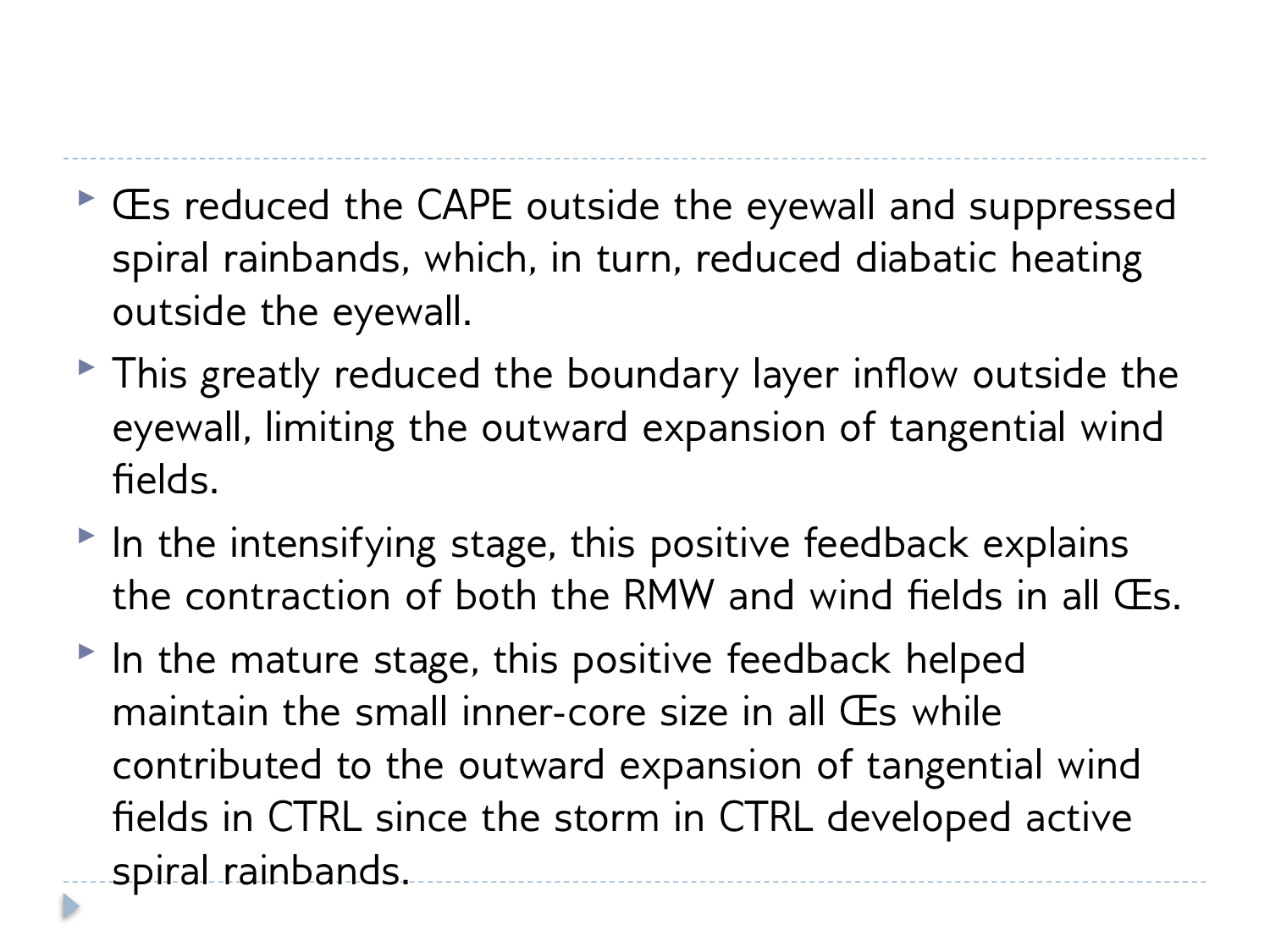

#
OEs reduced the CAPE outside the eyewall and suppressed spiral rainbands, which, in turn, reduced diabatic heating outside the eyewall.
This greatly reduced the boundary layer inflow outside the eyewall, limiting the outward expansion of tangential wind fields.
In the intensifying stage, this positive feedback explains the contraction of both the RMW and wind fields in all OEs.
In the mature stage, this positive feedback helped maintain the small inner-core size in all OEs while contributed to the outward expansion of tangential wind fields in CTRL since the storm in CTRL developed active spiral rainbands.